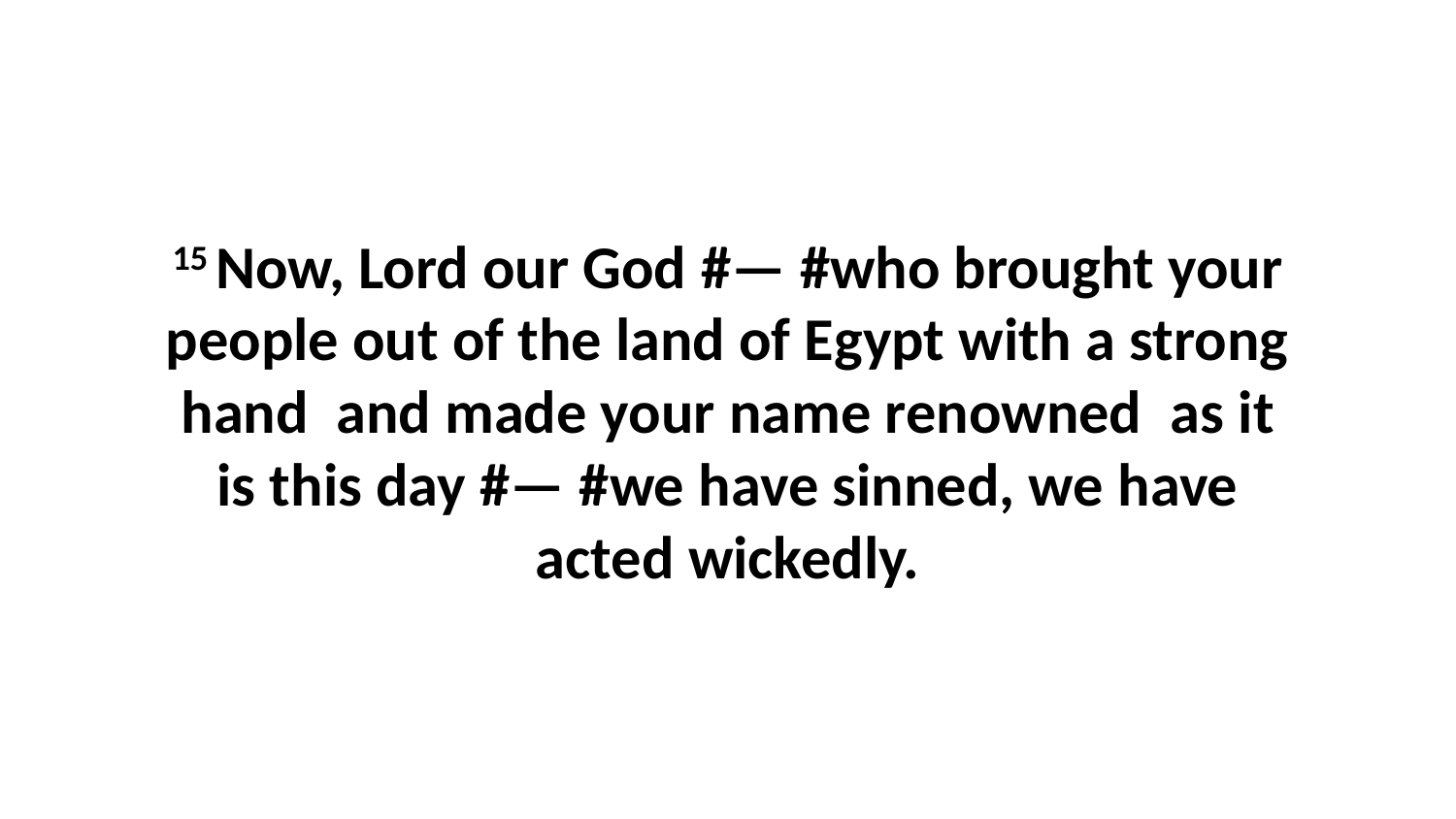

15 Now, Lord our God #— #who brought your people out of the land of Egypt with a strong hand  and made your name renowned  as it is this day #— #we have sinned, we have acted wickedly.